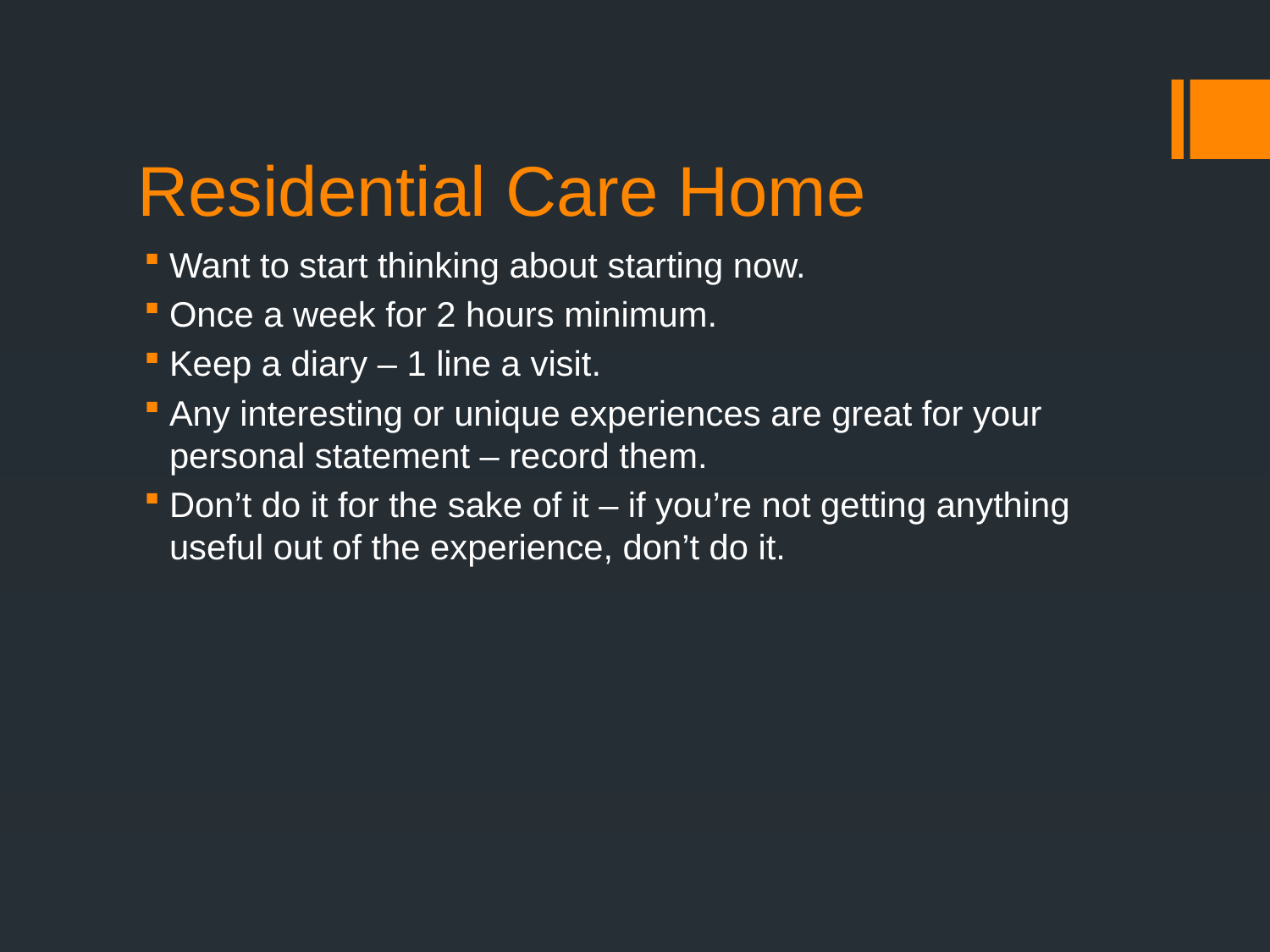

# Residential Care Home
Want to start thinking about starting now.
Once a week for 2 hours minimum.
Keep a diary – 1 line a visit.
Any interesting or unique experiences are great for your personal statement – record them.
Don’t do it for the sake of it – if you’re not getting anything useful out of the experience, don’t do it.